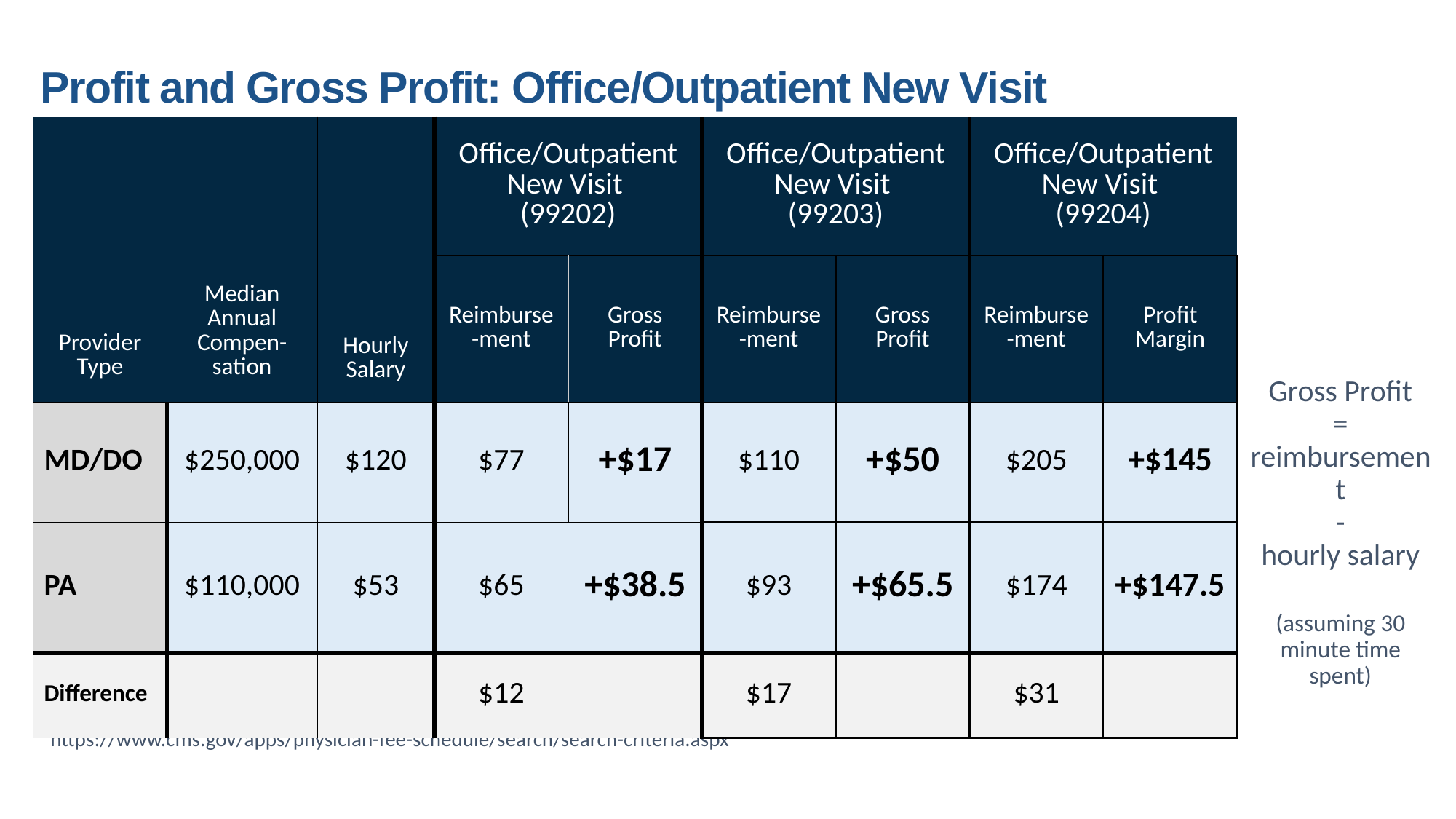

Profit and Gross Profit: Office/Outpatient New Visit
| Provider Type | Median Annual Compen-sation | Hourly Salary | Office/Outpatient New Visit (99202) |  | Office/Outpatient New Visit (99203) |  | Office/Outpatient New Visit (99204) |  |
| --- | --- | --- | --- | --- | --- | --- | --- | --- |
|  |  |  | Reimburse-ment | Gross Profit | Reimburse-ment | Gross Profit | Reimburse-ment | Profit Margin |
| MD/DO | $250,000 | $120 | $77 | +$17 | $110 | +$50 | $205 | +$145 |
| PA | $110,000 | $53 | $65 | +$38.5 | $93 | +$65.5 | $174 | +$147.5 |
| Difference |  |  | $12 |  | $17 |  | $31 |  |
# Gross Profit = reimbursement - hourly salary (assuming 30 minute time spent)
https://www.medpagetoday.com/practicemanagement/salary-survey/77085
https://www.cms.gov/apps/physician-fee-schedule/search/search-criteria.aspx